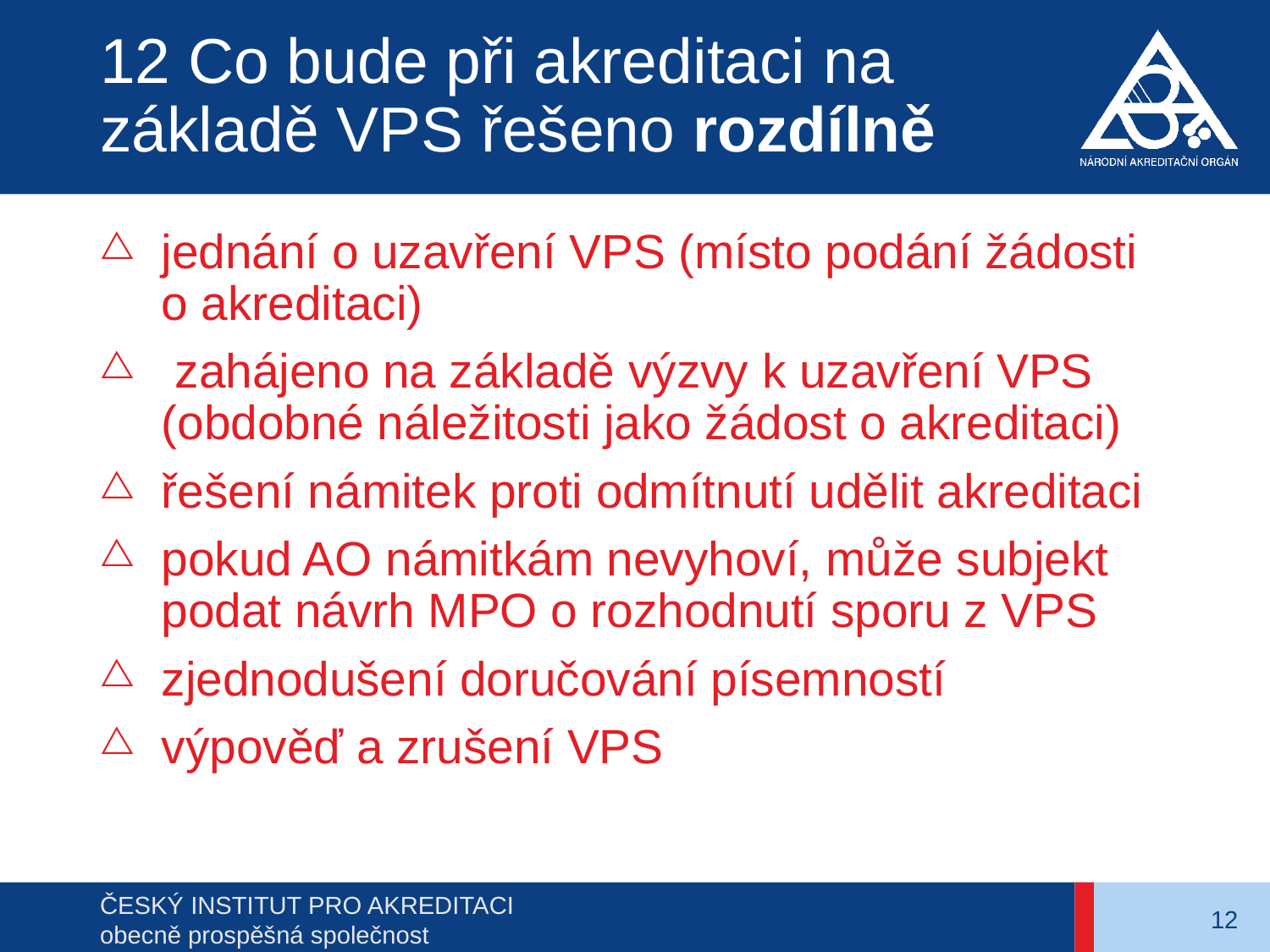

# 12 Co bude při akreditaci na základě VPS řešeno rozdílně
jednání o uzavření VPS (místo podání žádosti o akreditaci)
 zahájeno na základě výzvy k uzavření VPS (obdobné náležitosti jako žádost o akreditaci)
řešení námitek proti odmítnutí udělit akreditaci
pokud AO námitkám nevyhoví, může subjekt podat návrh MPO o rozhodnutí sporu z VPS
zjednodušení doručování písemností
výpověď a zrušení VPS
12